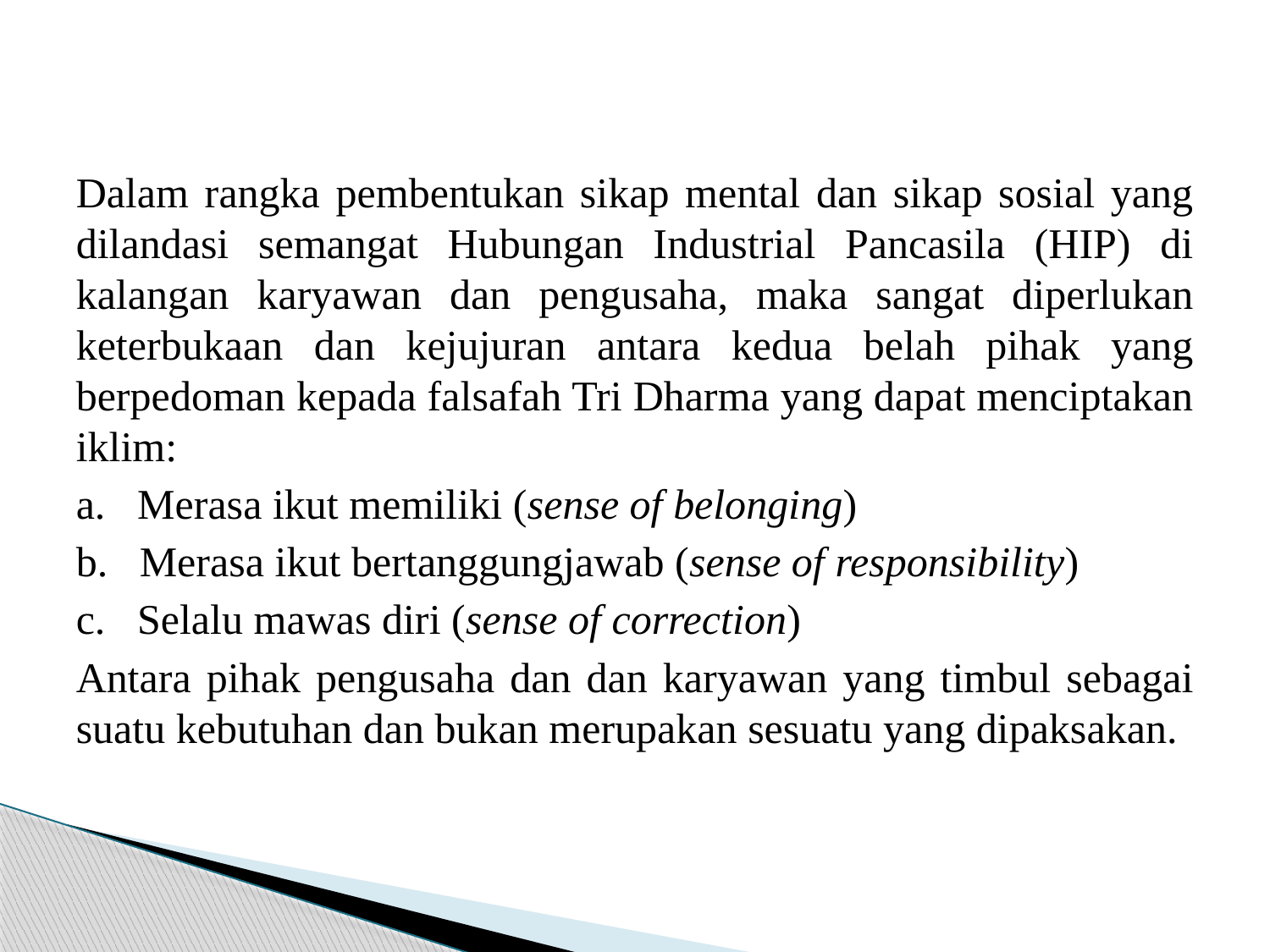

#
Dalam rangka pembentukan sikap mental dan sikap sosial yang dilandasi semangat Hubungan Industrial Pancasila (HIP) di kalangan karyawan dan pengusaha, maka sangat diperlukan keterbukaan dan kejujuran antara kedua belah pihak yang berpedoman kepada falsafah Tri Dharma yang dapat menciptakan iklim:
a.   Merasa ikut memiliki (sense of belonging)
b.   Merasa ikut bertanggungjawab (sense of responsibility)
c.   Selalu mawas diri (sense of correction)
Antara pihak pengusaha dan dan karyawan yang timbul sebagai suatu kebutuhan dan bukan merupakan sesuatu yang dipaksakan.